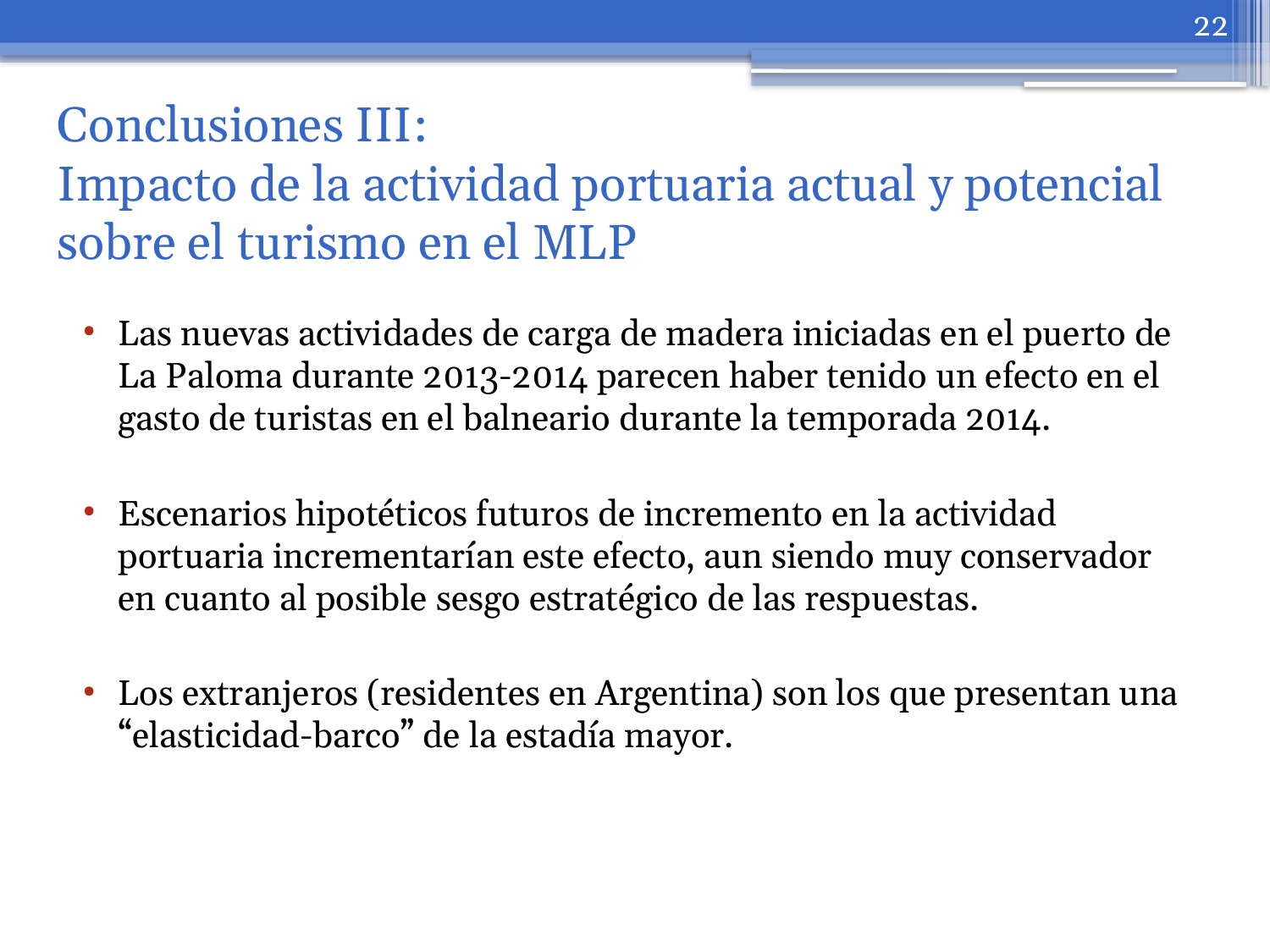

22
# Conclusiones III: Impacto de la actividad portuaria actual y potencial sobre el turismo en el MLP

Las nuevas actividades de carga de madera iniciadas en el puerto de La Paloma durante 2013-2014 parecen haber tenido un efecto en el gasto de turistas en el balneario durante la temporada 2014.

Escenarios hipotéticos futuros de incremento en la actividad portuaria incrementarían este efecto, aun siendo muy conservador en cuanto al posible sesgo estratégico de las respuestas.

Los extranjeros (residentes en Argentina) son los que presentan una “elasticidad-barco” de la estadía mayor.